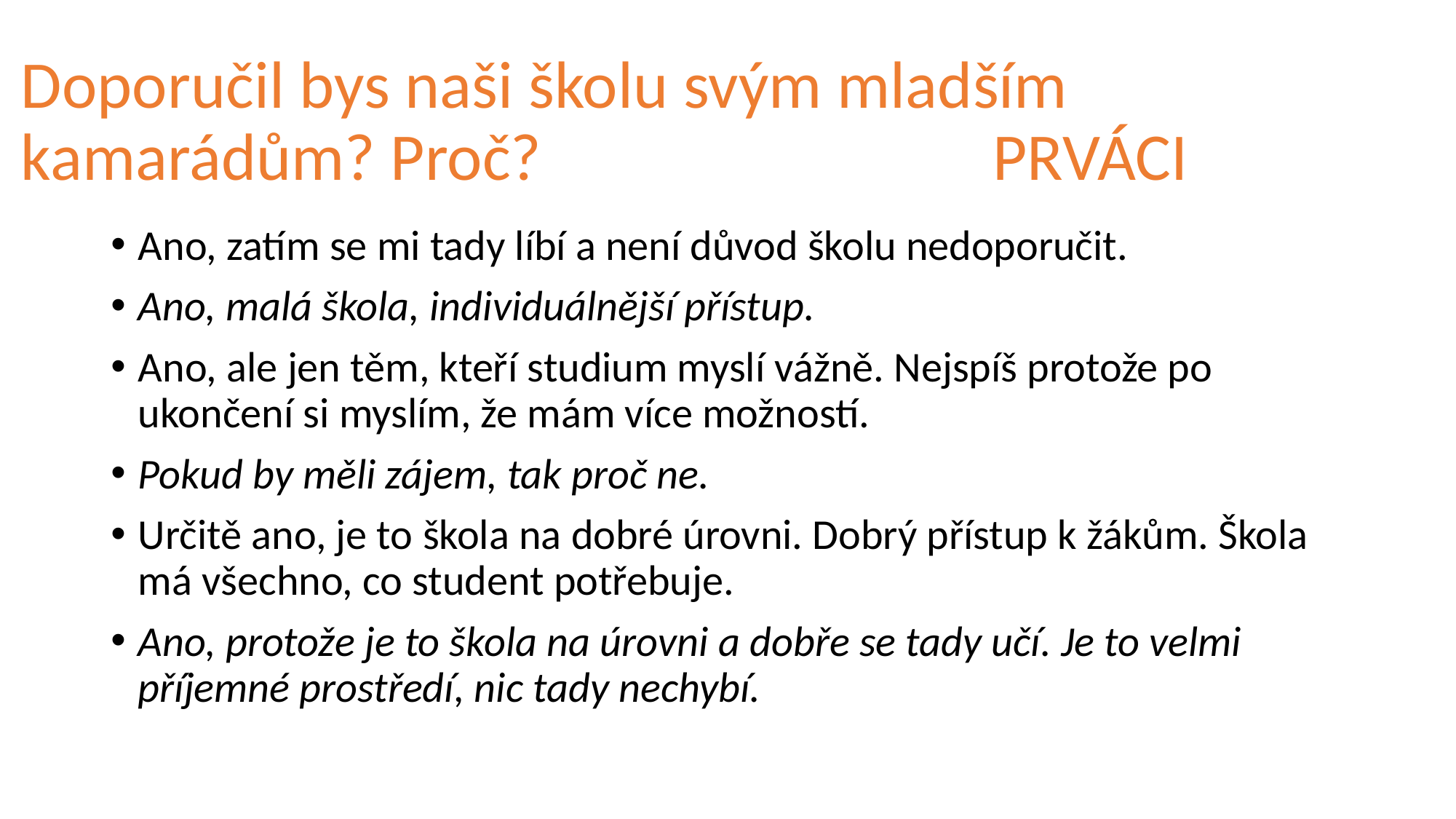

# Doporučil bys naši školu svým mladším kamarádům? Proč?                              PRVÁCI
Ano, zatím se mi tady líbí a není důvod školu nedoporučit.
Ano, malá škola, individuálnější přístup.
Ano, ale jen těm, kteří studium myslí vážně. Nejspíš protože po ukončení si myslím, že mám více možností.
Pokud by měli zájem, tak proč ne.
Určitě ano, je to škola na dobré úrovni. Dobrý přístup k žákům. Škola má všechno, co student potřebuje.
Ano, protože je to škola na úrovni a dobře se tady učí. Je to velmi příjemné prostředí, nic tady nechybí.